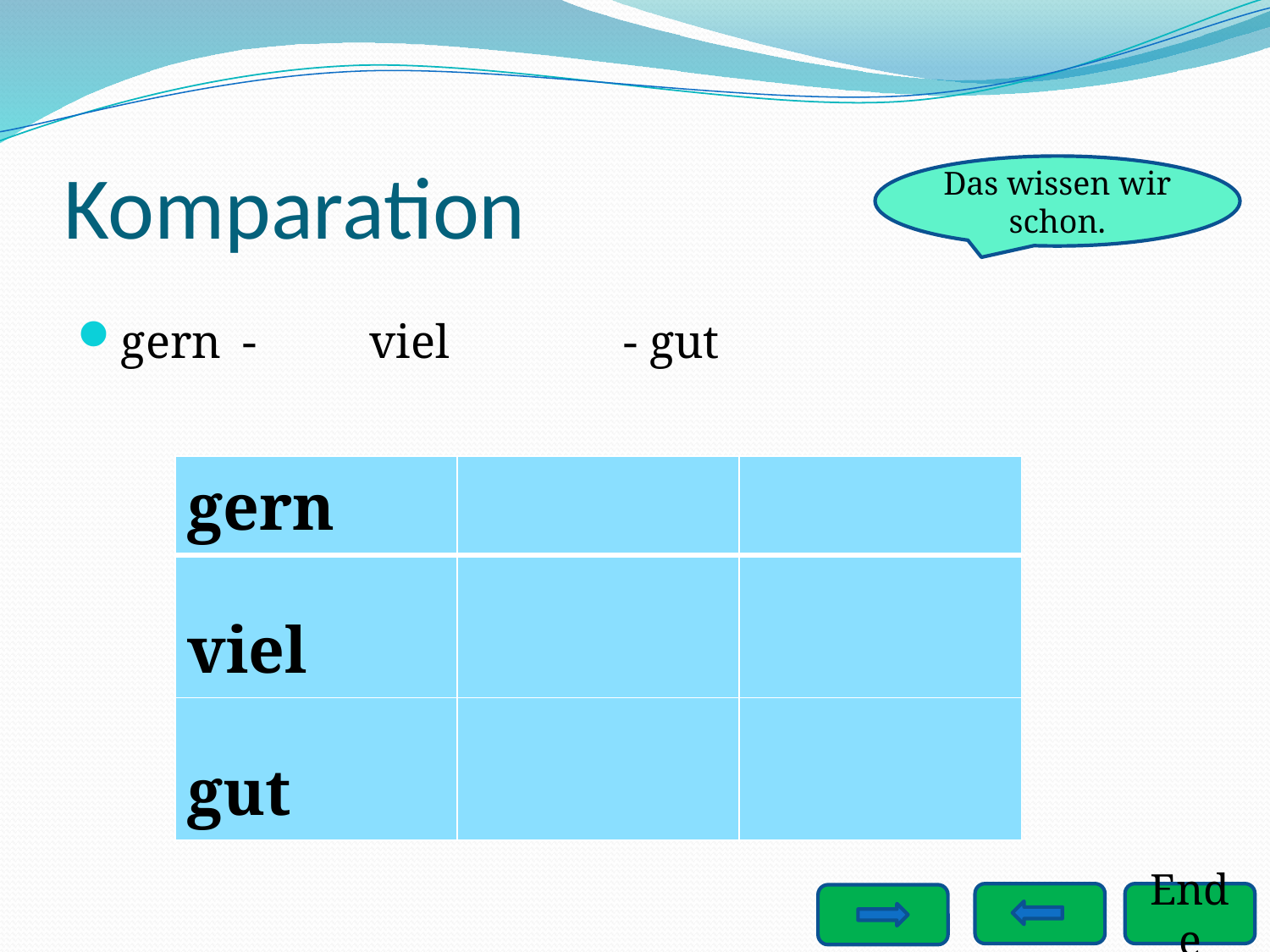

# Komparation
Das wissen wir schon.
gern 	-	viel 		- gut

| gern |  |  |
| --- | --- | --- |
| viel |  |  |
| gut |  |  |